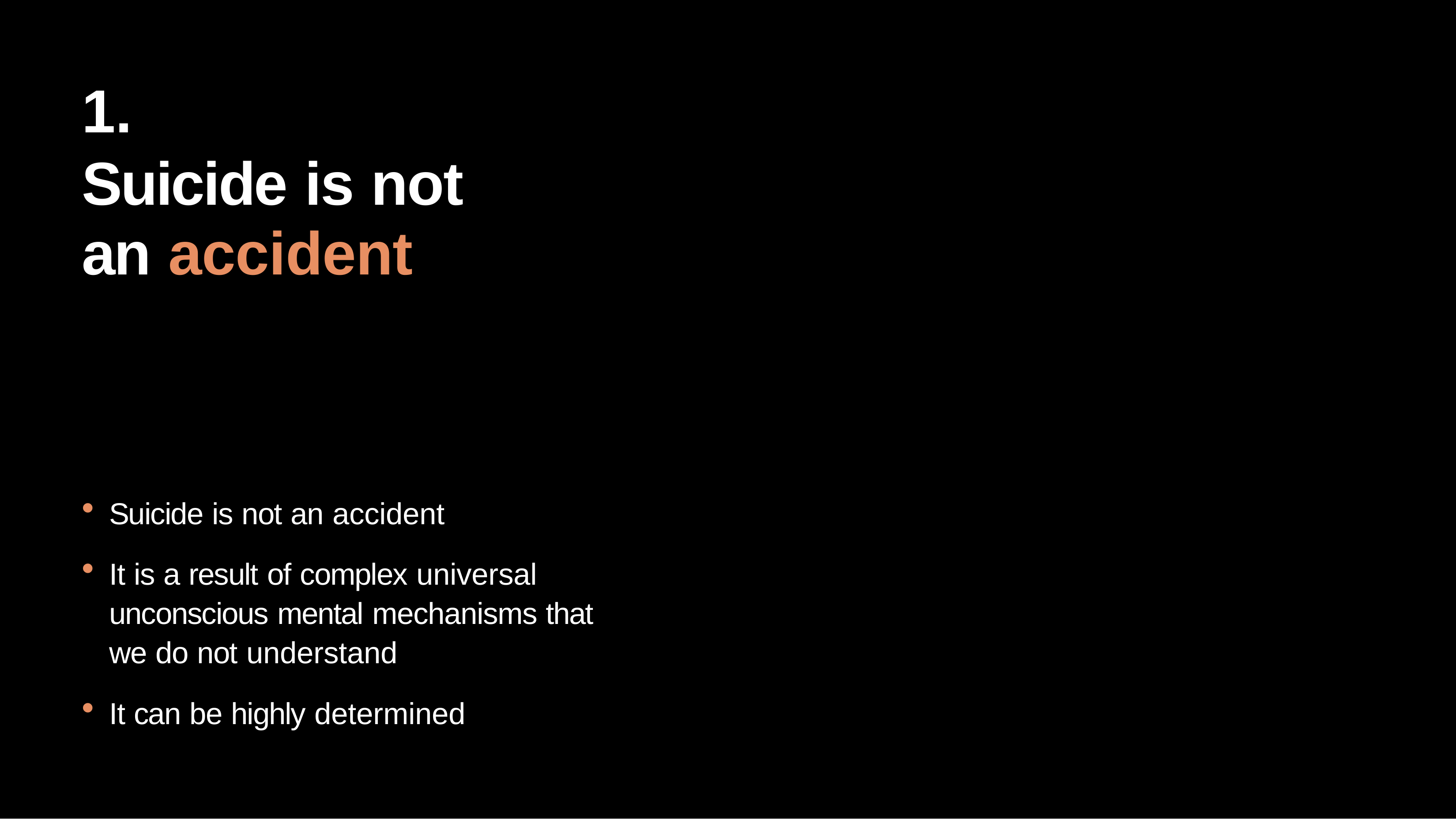

# 1.
Suicide is not an accident
Suicide is not an accident
It is a result of complex universal unconscious mental mechanisms that we do not understand
It can be highly determined